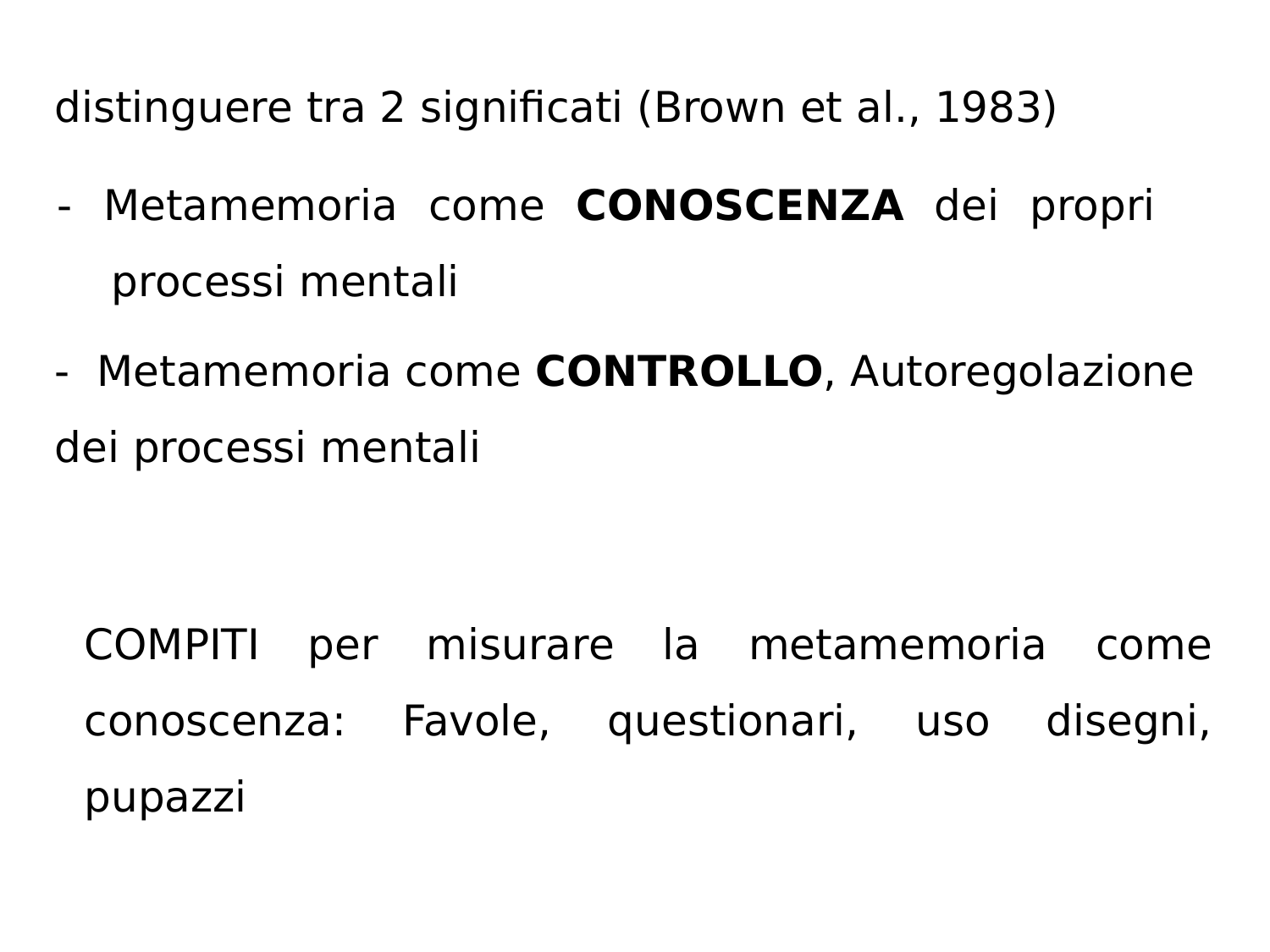

distinguere tra 2 significati (Brown et al., 1983)
- Metamemoria come CONOSCENZA dei propri
    processi mentali
-  Metamemoria come CONTROLLO, Autoregolazione dei processi mentali

COMPITI per misurare la metamemoria come conoscenza: Favole, questionari, uso disegni, pupazzi